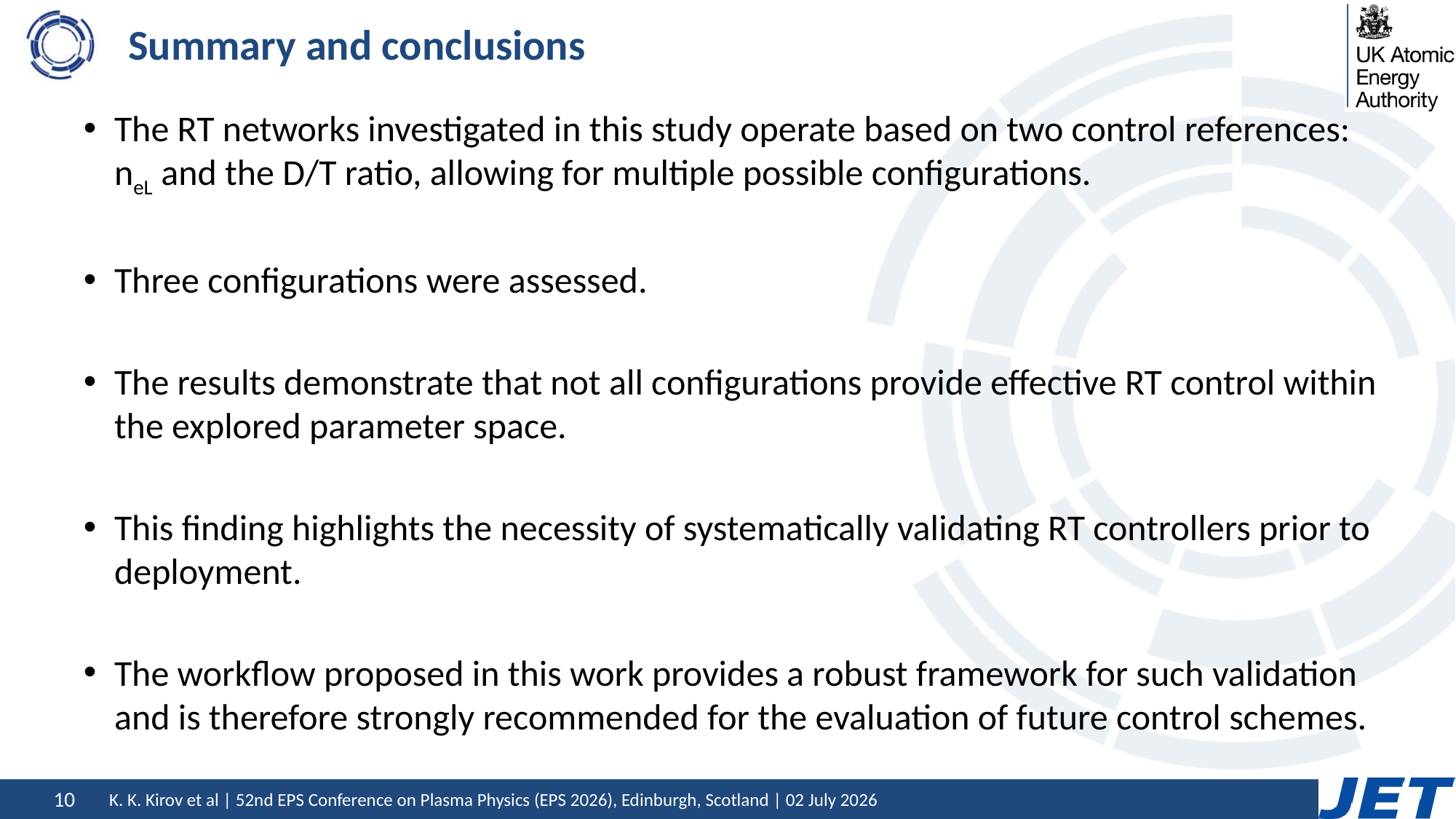

# Summary and conclusions
The RT networks investigated in this study operate based on two control references: neL and the D/T ratio, allowing for multiple possible configurations.

Three configurations were assessed.

The results demonstrate that not all configurations provide effective RT control within the explored parameter space.

This finding highlights the necessity of systematically validating RT controllers prior to deployment.

The workflow proposed in this work provides a robust framework for such validation and is therefore strongly recommended for the evaluation of future control schemes.
K. K. Kirov et al | 52nd EPS Conference on Plasma Physics (EPS 2026), Edinburgh, Scotland | 02 July 2026
10